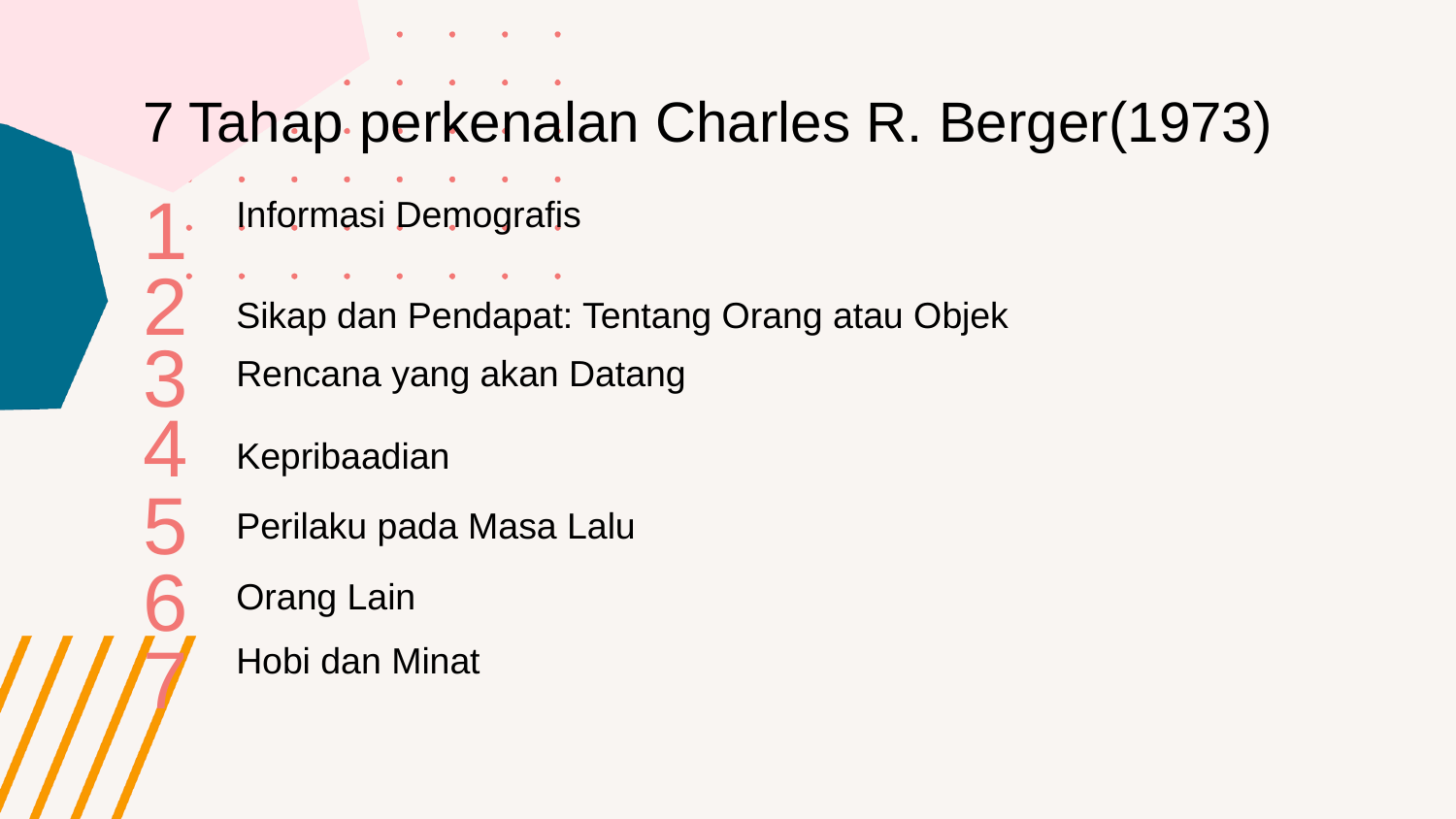

7 Tahap perkenalan Charles R. Berger(1973)
# 1

Informasi Demografis

2
Sikap dan Pendapat: Tentang Orang atau Objek
3
Rencana yang akan Datang
4
Kepribaadian
5
Perilaku pada Masa Lalu
6
Orang Lain
Hobi dan Minat
7